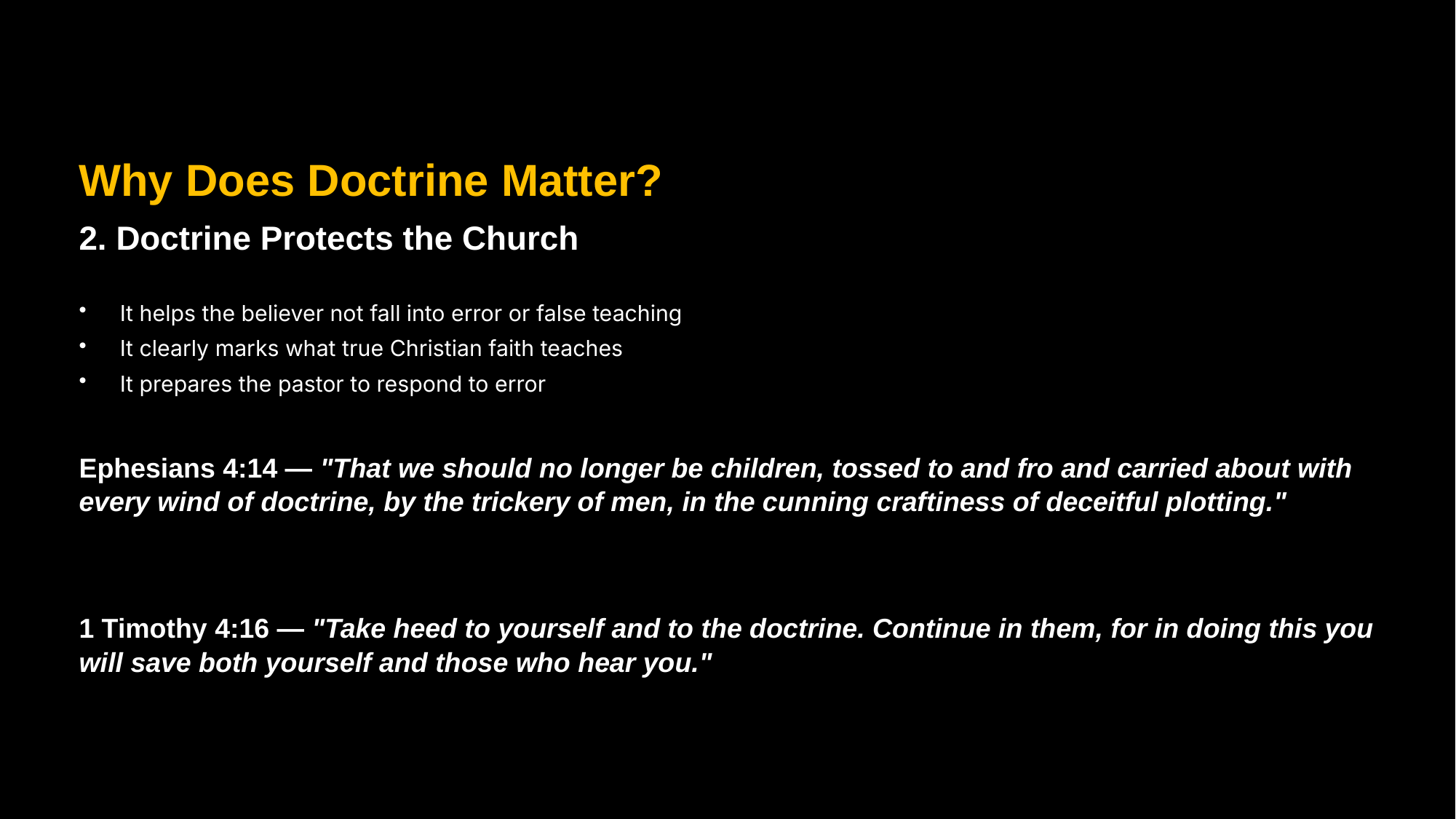

Why Does Doctrine Matter?
2. Doctrine Protects the Church
It helps the believer not fall into error or false teaching
It clearly marks what true Christian faith teaches
It prepares the pastor to respond to error
Ephesians 4:14 — "That we should no longer be children, tossed to and fro and carried about with every wind of doctrine, by the trickery of men, in the cunning craftiness of deceitful plotting."
1 Timothy 4:16 — "Take heed to yourself and to the doctrine. Continue in them, for in doing this you will save both yourself and those who hear you."